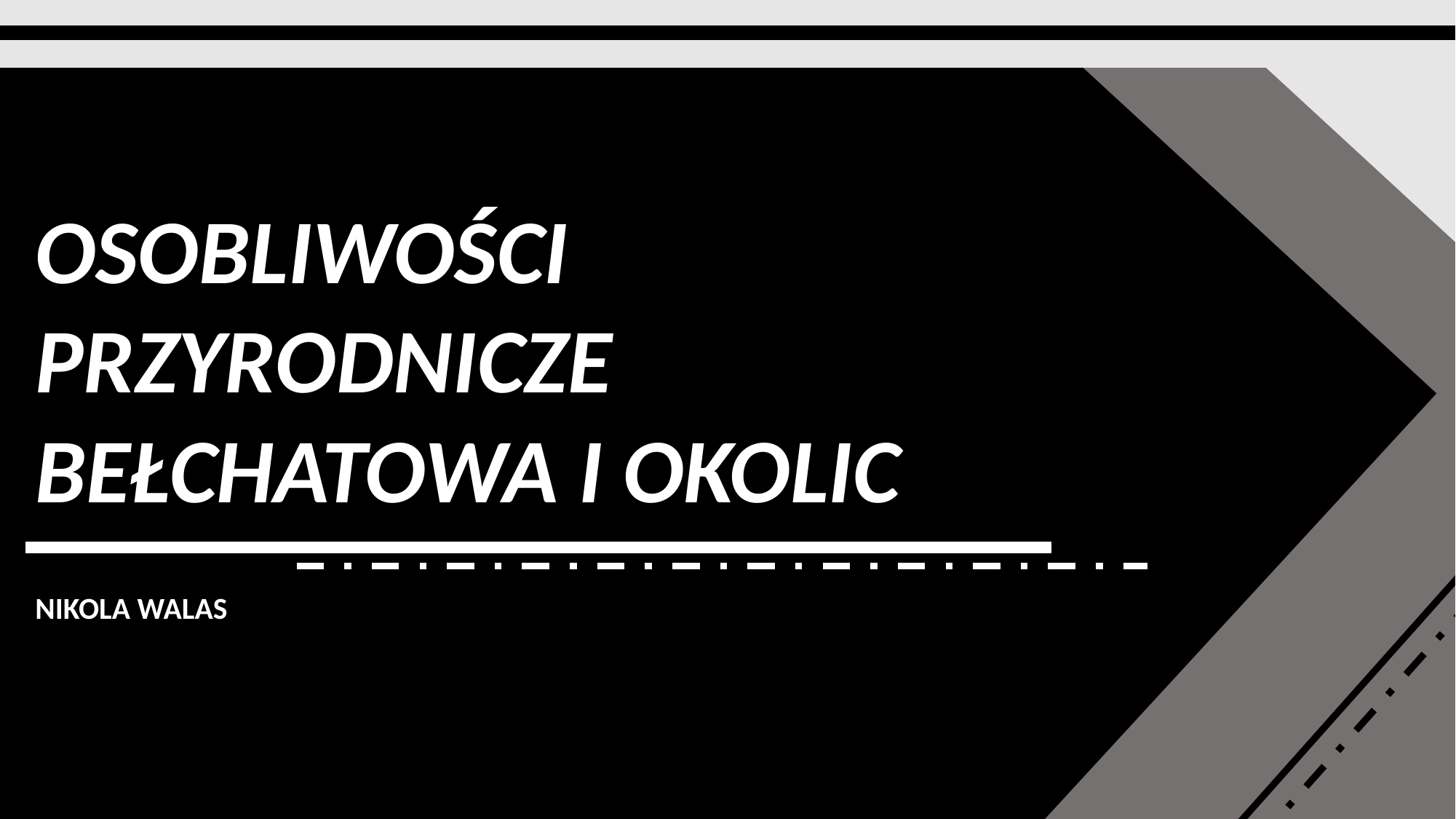

OSOBLIWOŚCI PRZYRODNICZE BEŁCHATOWA I OKOLIC

NIKOLA WALAS